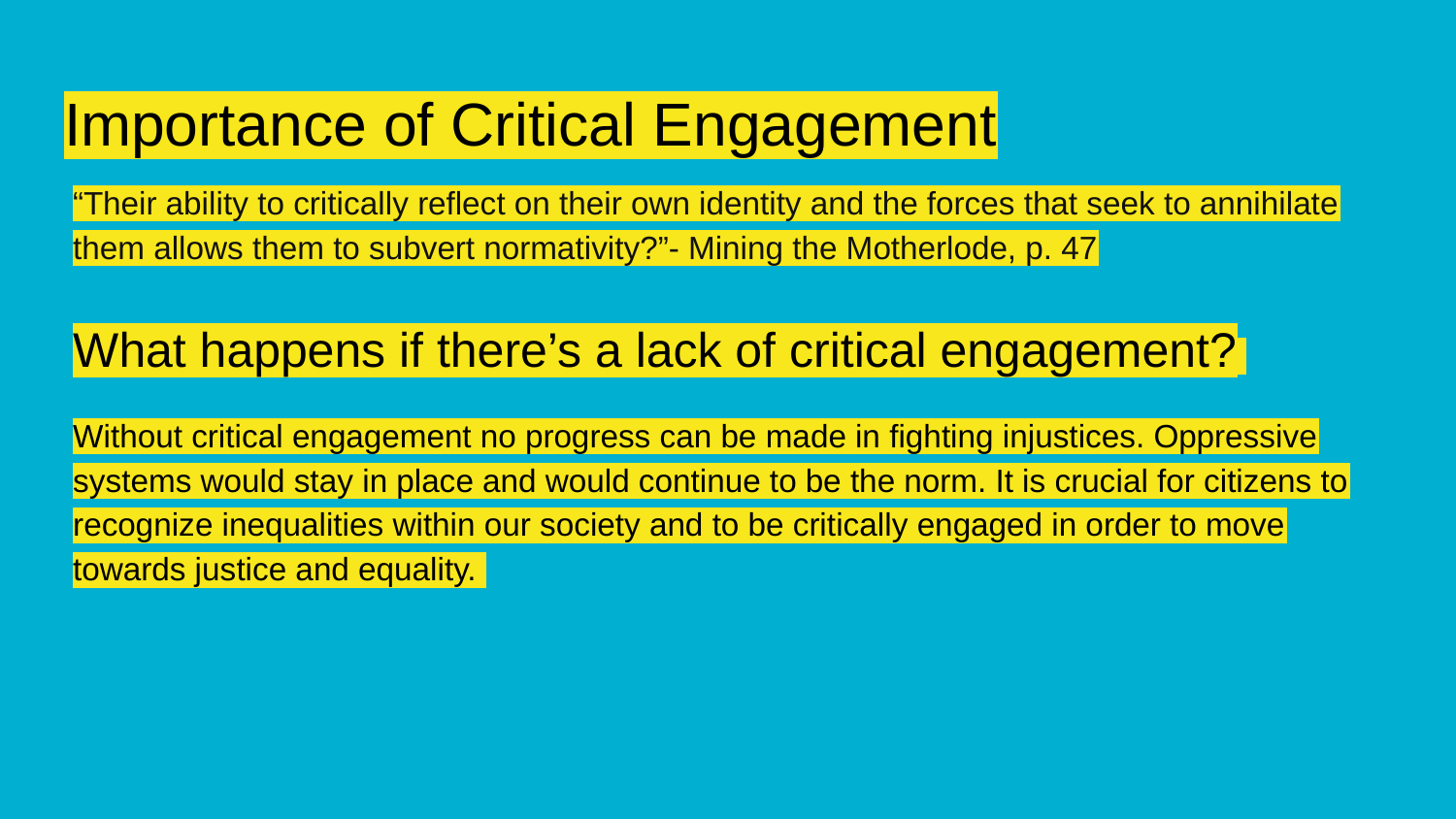

# Importance of Critical Engagement
“Their ability to critically reflect on their own identity and the forces that seek to annihilate them allows them to subvert normativity?”- Mining the Motherlode, p. 47

What happens if there’s a lack of critical engagement?
Without critical engagement no progress can be made in fighting injustices. Oppressive systems would stay in place and would continue to be the norm. It is crucial for citizens to recognize inequalities within our society and to be critically engaged in order to move towards justice and equality.